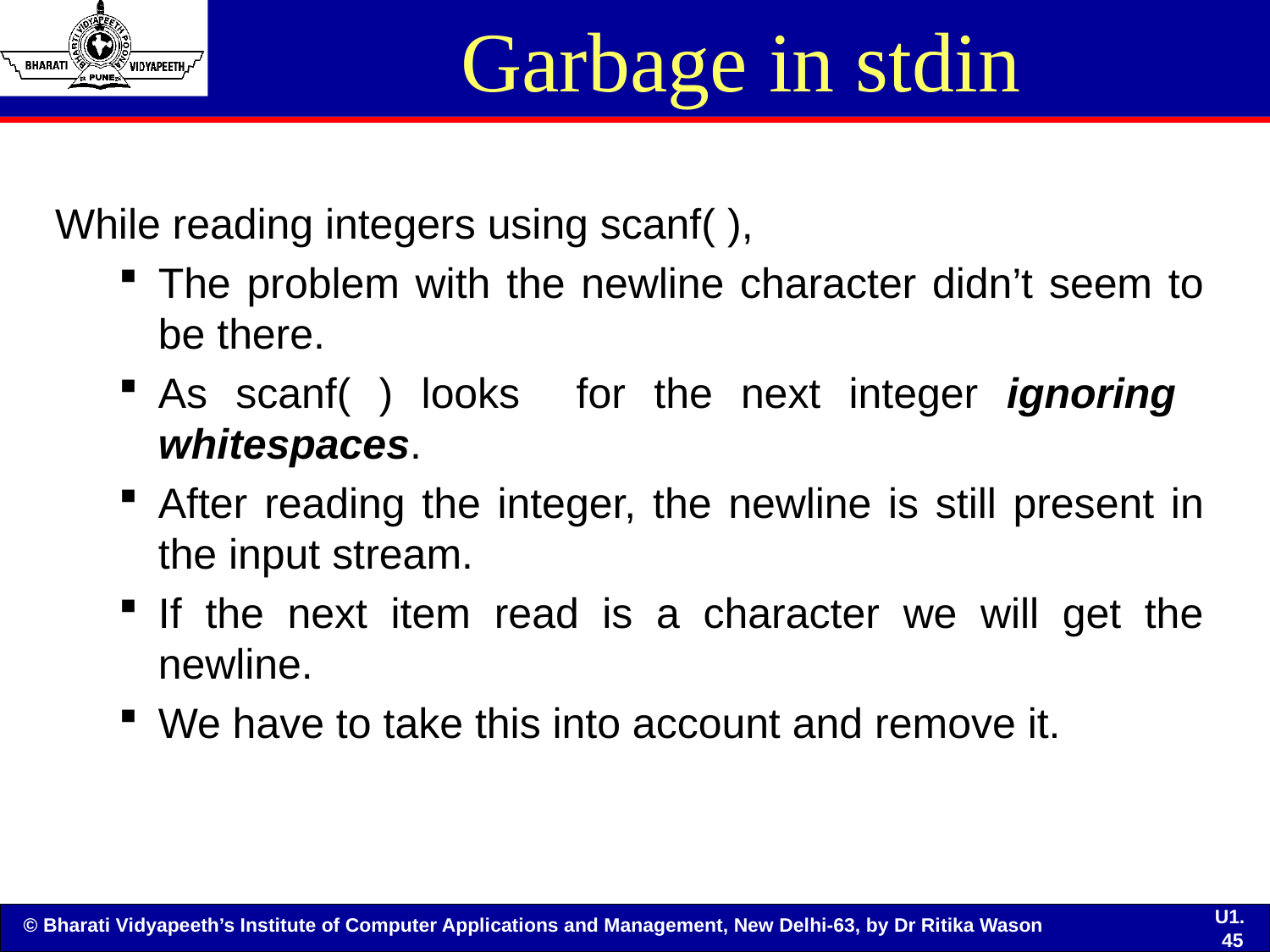

# Garbage in stdin
While reading integers using scanf( ),
The problem with the newline character didn’t seem to be there.
As scanf( ) looks  for the next integer ignoring  whitespaces.
After reading the integer, the newline is still present in the input stream.
If the next item read is a character we will get the newline.
We have to take this into account and remove it.